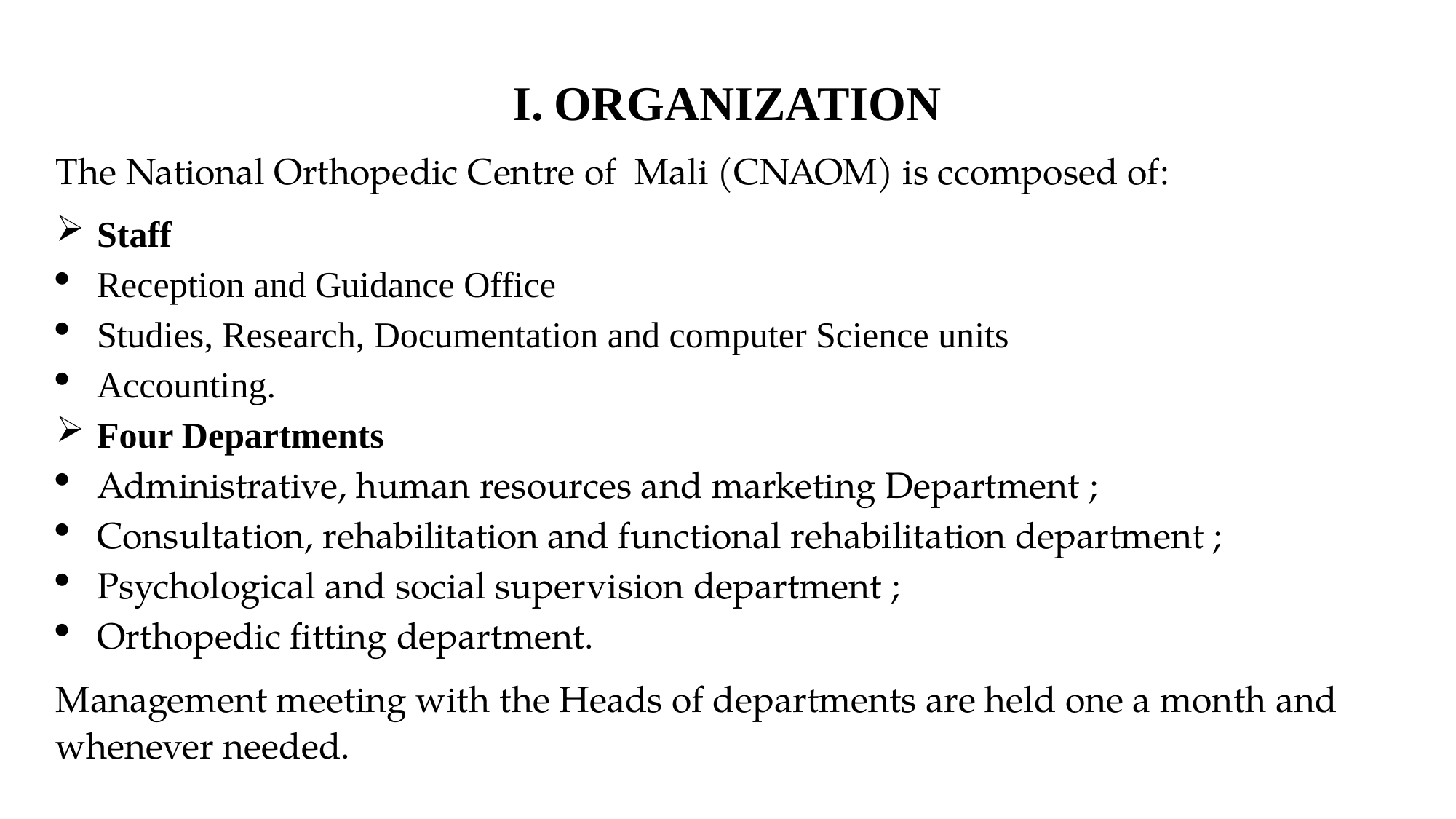

ORGANIZATION
The National Orthopedic Centre of  Mali (CNAOM) is ccomposed of:
Staff
Reception and Guidance Office
Studies, Research, Documentation and computer Science units
Accounting.
Four Departments
Administrative, human resources and marketing Department ;
Consultation, rehabilitation and functional rehabilitation department ;
Psychological and social supervision department ;
Orthopedic fitting department.
Management meeting with the Heads of departments are held one a month and whenever needed.